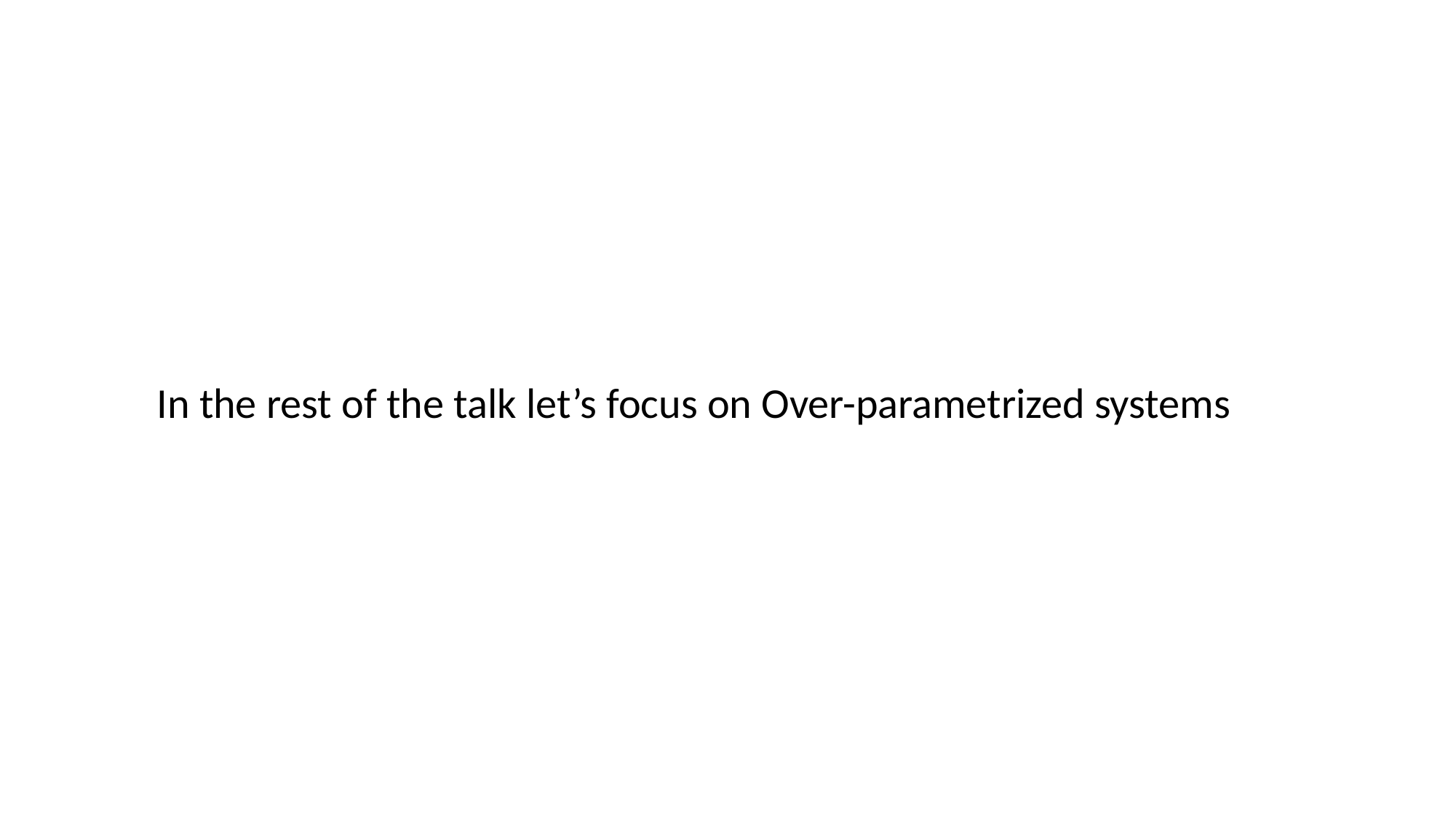

In the rest of the talk let’s focus on Over-parametrized systems